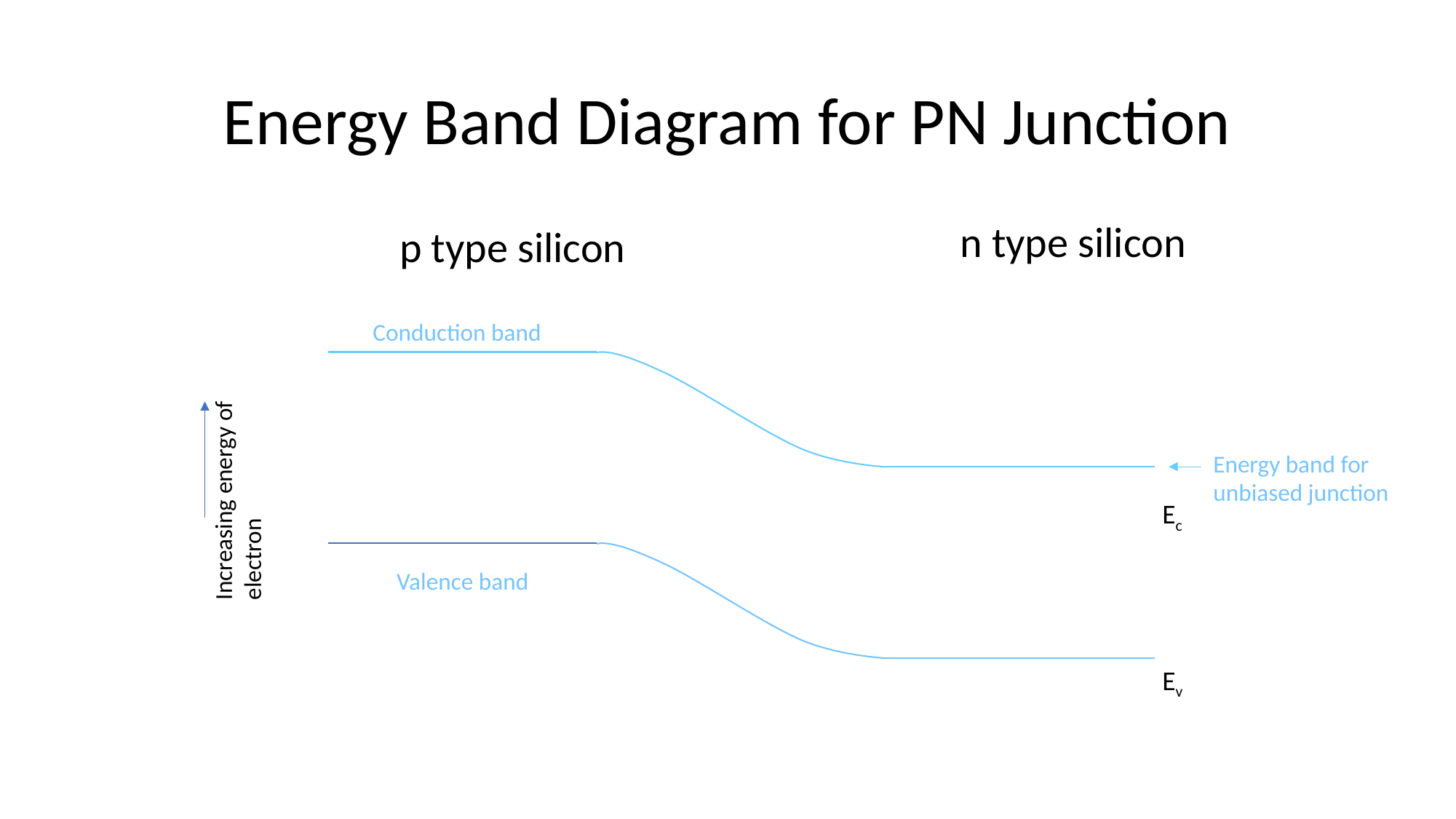

# Energy Band Diagram for PN Junction
n type silicon
p type silicon
Increasing energy of electron
Conduction band

Energy band for unbiased junction
Ec

Valence band
Ev